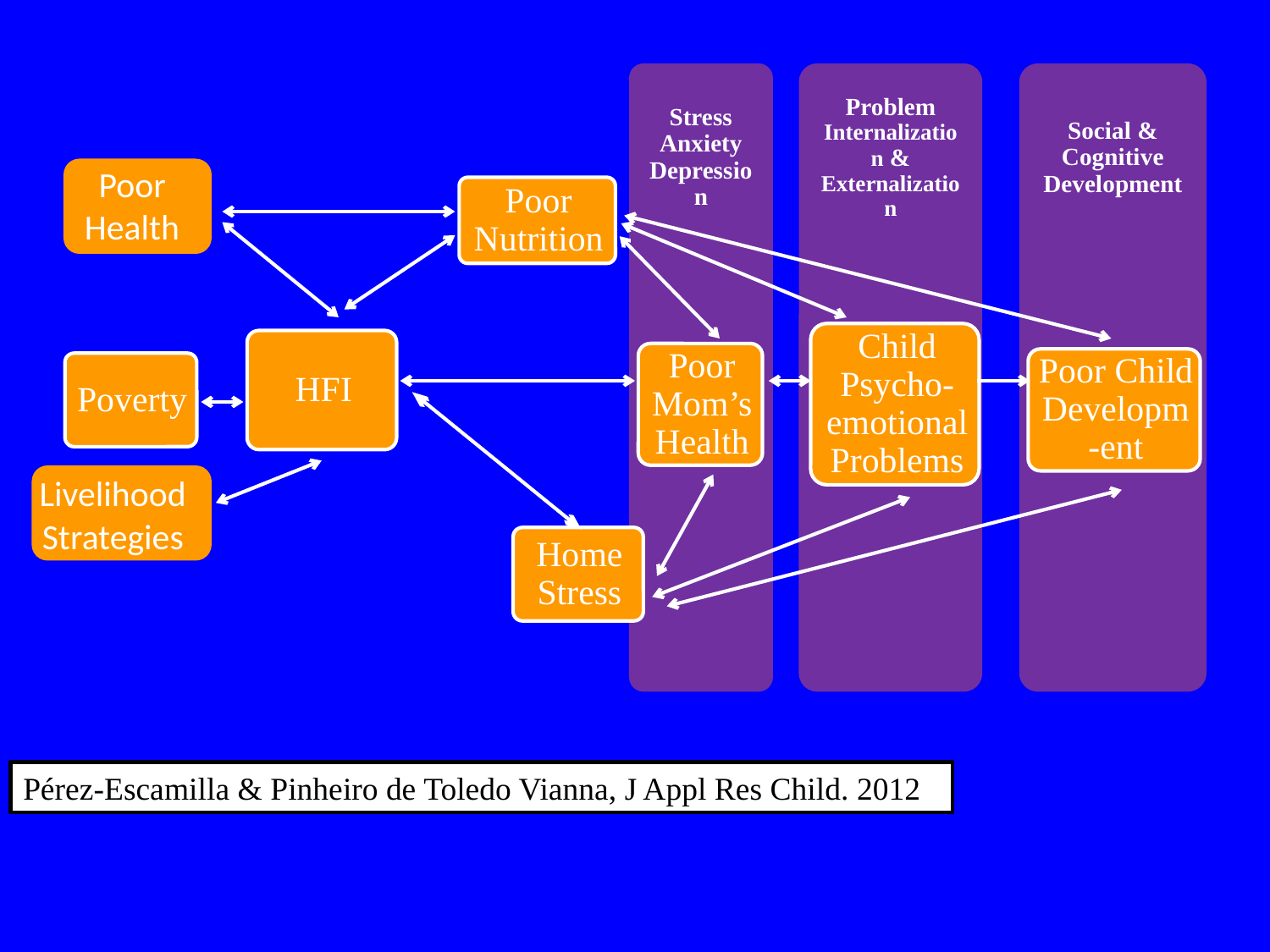

Social & Cognitive Development
Problem Internalization & Externalization
Stress Anxiety Depression
Poverty

HFI

Poor Nutrition

Poor Mom’s Health

Child Psycho-emotional Problems

Poor Child Developm-ent

Home Stress
Poor Health

Livelihood Strategies

Pérez-Escamilla & Pinheiro de Toledo Vianna, J Appl Res Child. 2012